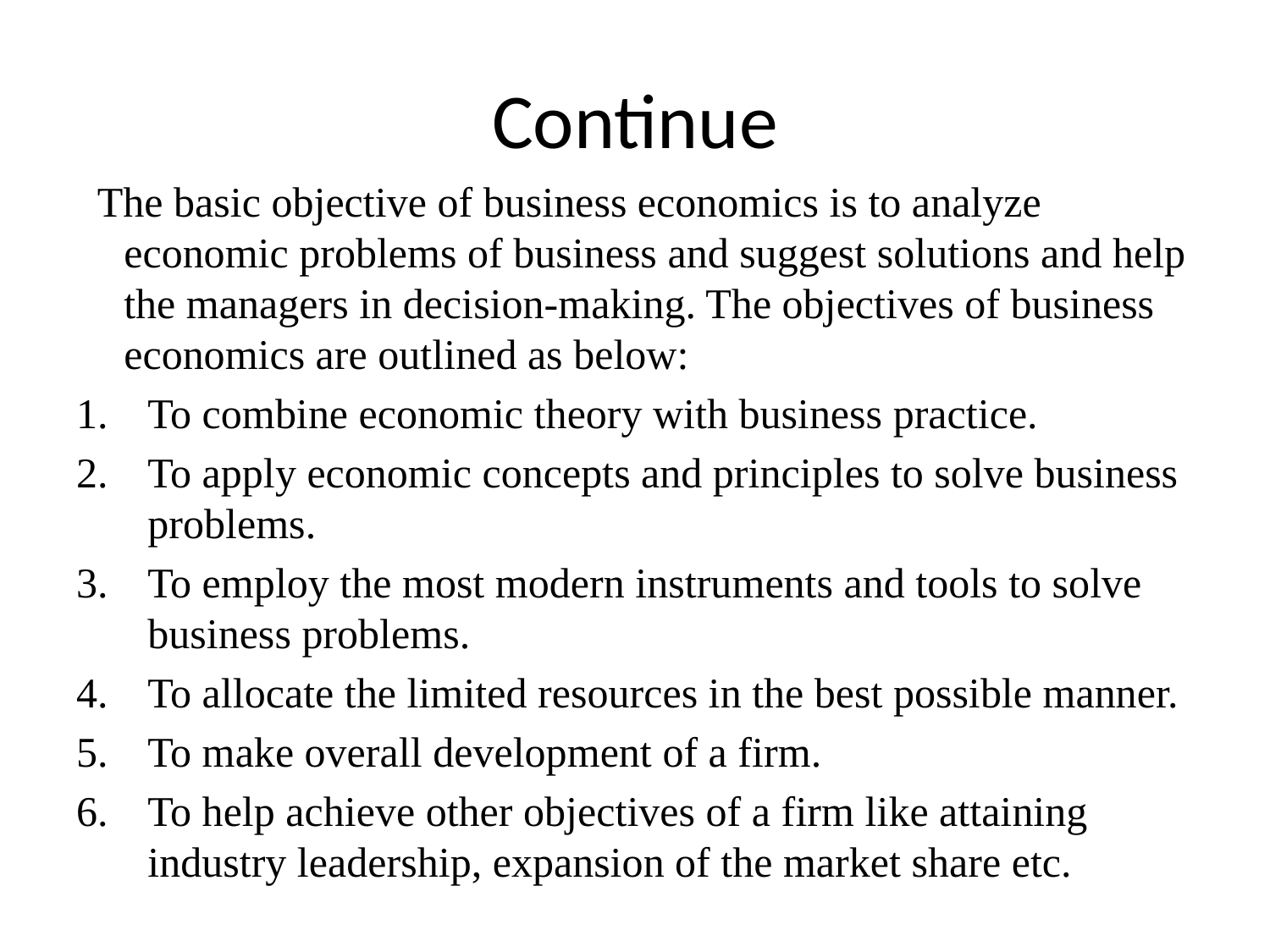

# Continue
  The basic objective of business economics is to analyze economic problems of business and suggest solutions and help the managers in decision-making. The objectives of business economics are outlined as below:
To combine economic theory with business practice.
To apply economic concepts and principles to solve business problems.
To employ the most modern instruments and tools to solve business problems.
To allocate the limited resources in the best possible manner.
To make overall development of a firm.
To help achieve other objectives of a firm like attaining industry leadership, expansion of the market share etc.